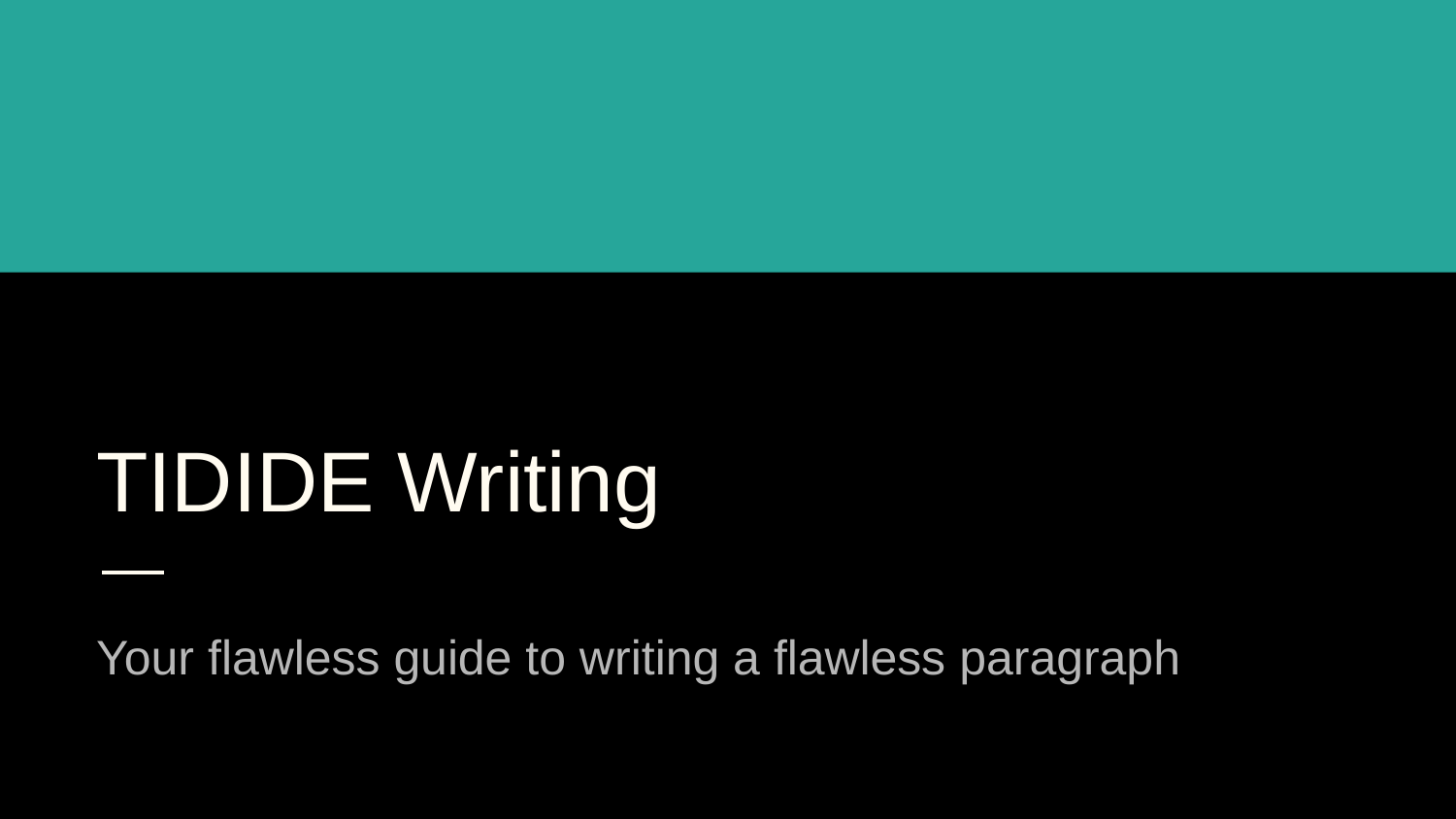

# TIDIDE Writing
Your flawless guide to writing a flawless paragraph